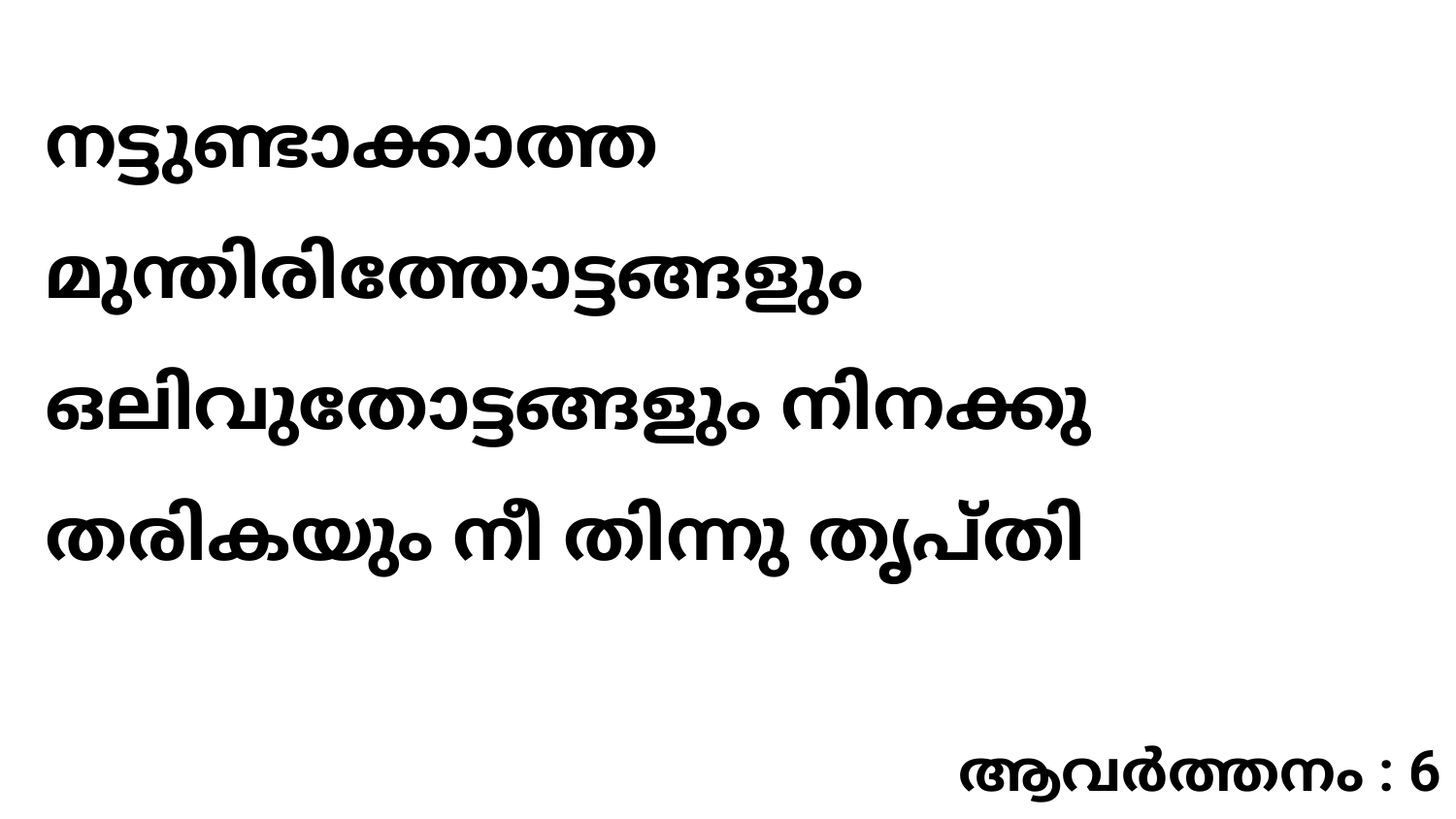

നട്ടുണ്ടാക്കാത്ത മുന്തിരിത്തോട്ടങ്ങളും ഒലിവുതോട്ടങ്ങളും നിനക്കു തരികയും നീ തിന്നു തൃപ്തി
ആവർത്തനം : 6